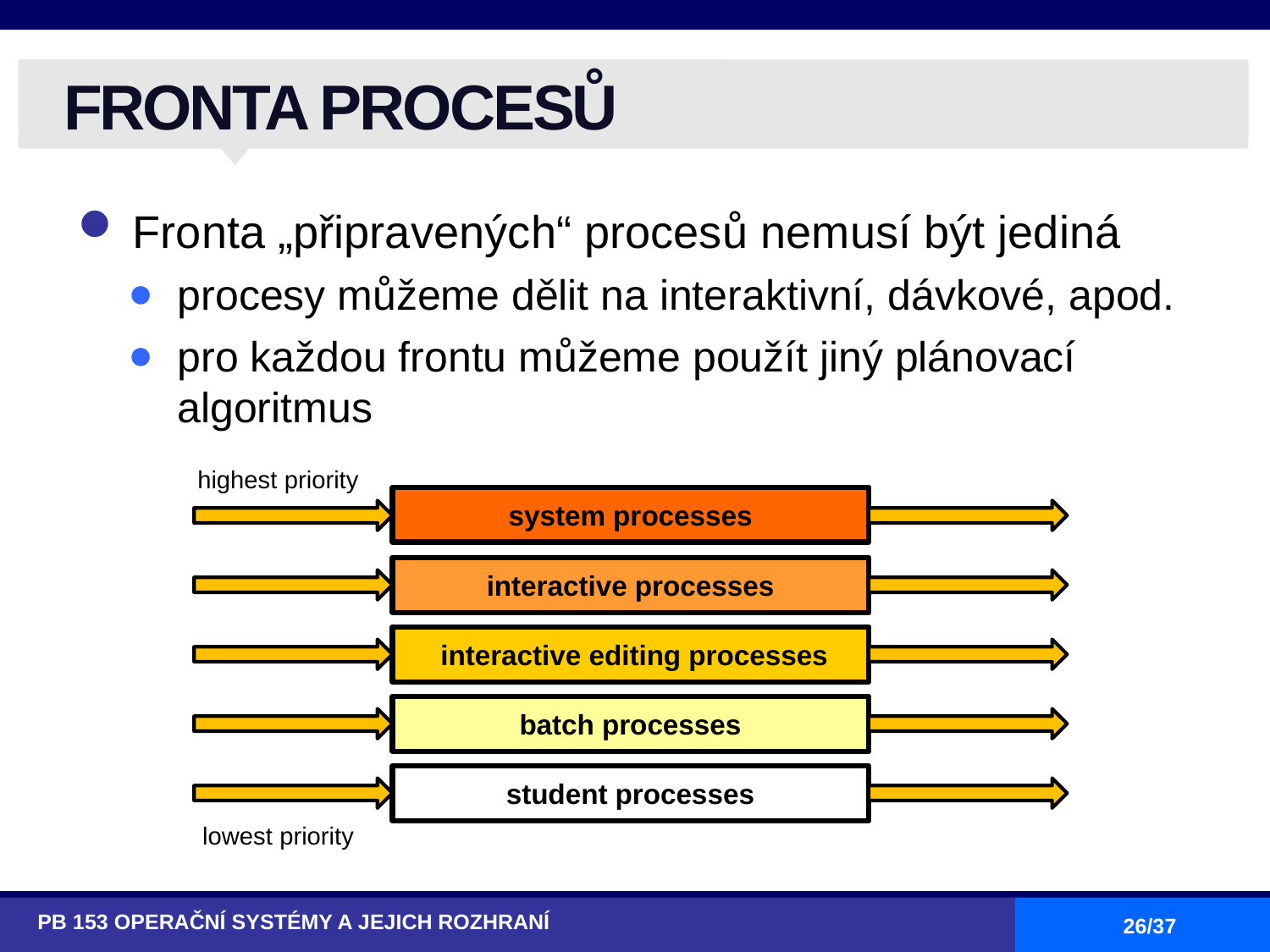

# FRONTA PROCESŮ
Fronta „připravených“ procesů nemusí být jediná
procesy můžeme dělit na interaktivní, dávkové, apod.
pro každou frontu můžeme použít jiný plánovací algoritmus
highest priority

system processes

interactive processes

interactive editing processes

batch processes

student processes

lowest priority
PB 153 OPERAČNÍ SYSTÉMY A JEJICH ROZHRANÍ